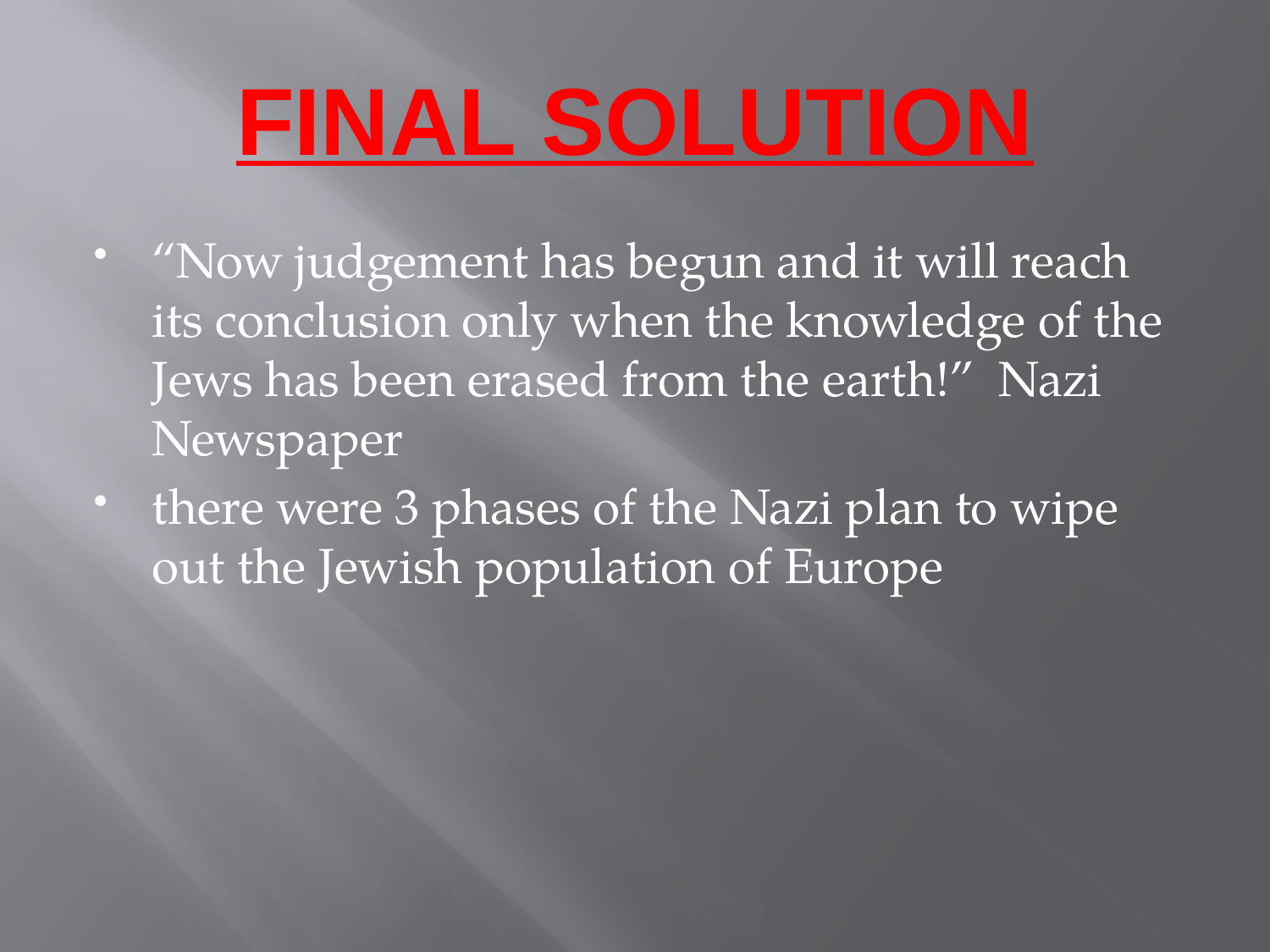

# FINAL SOLUTION
“Now judgement has begun and it will reach its conclusion only when the knowledge of the Jews has been erased from the earth!”  Nazi Newspaper
there were 3 phases of the Nazi plan to wipe out the Jewish population of Europe